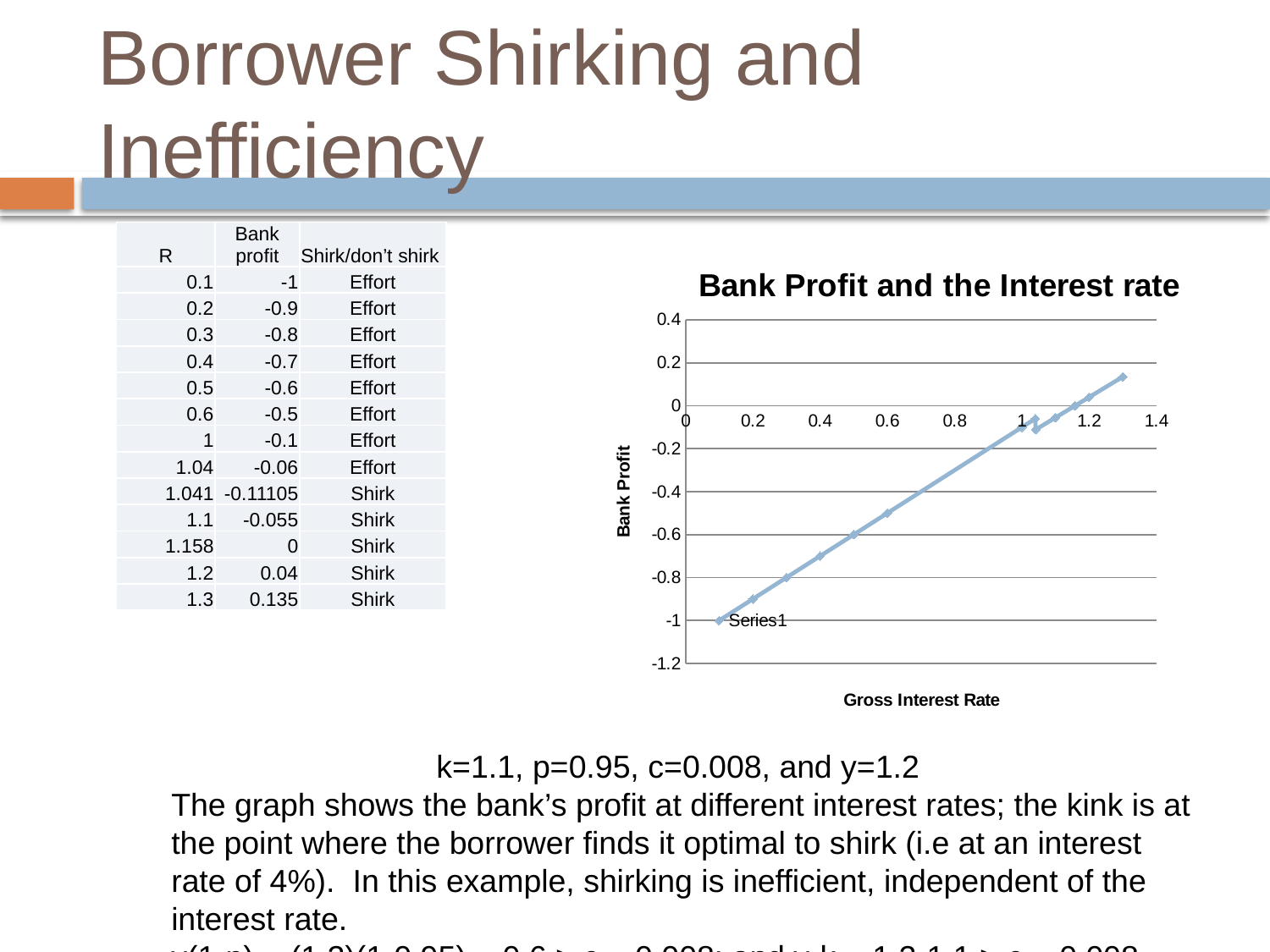

# Borrower Shirking and Inefficiency
| R | Bank profit | Shirk/don’t shirk |
| --- | --- | --- |
| 0.1 | -1 | Effort |
| 0.2 | -0.9 | Effort |
| 0.3 | -0.8 | Effort |
| 0.4 | -0.7 | Effort |
| 0.5 | -0.6 | Effort |
| 0.6 | -0.5 | Effort |
| 1 | -0.1 | Effort |
| 1.04 | -0.06 | Effort |
| 1.041 | -0.11105 | Shirk |
| 1.1 | -0.055 | Shirk |
| 1.158 | 0 | Shirk |
| 1.2 | 0.04 | Shirk |
| 1.3 | 0.135 | Shirk |

### Chart: Bank Profit and the Interest rate

| Category | Bank profit |
|---|---|
k=1.1, p=0.95, c=0.008, and y=1.2
The graph shows the bank’s profit at different interest rates; the kink is at the point where the borrower finds it optimal to shirk (i.e at an interest rate of 4%).  In this example, shirking is inefficient, independent of the interest rate.
y(1-p) = (1.2)(1-0.95) = 0.6 > c = 0.008; and y-k = 1.2-1.1 > c = 0.008